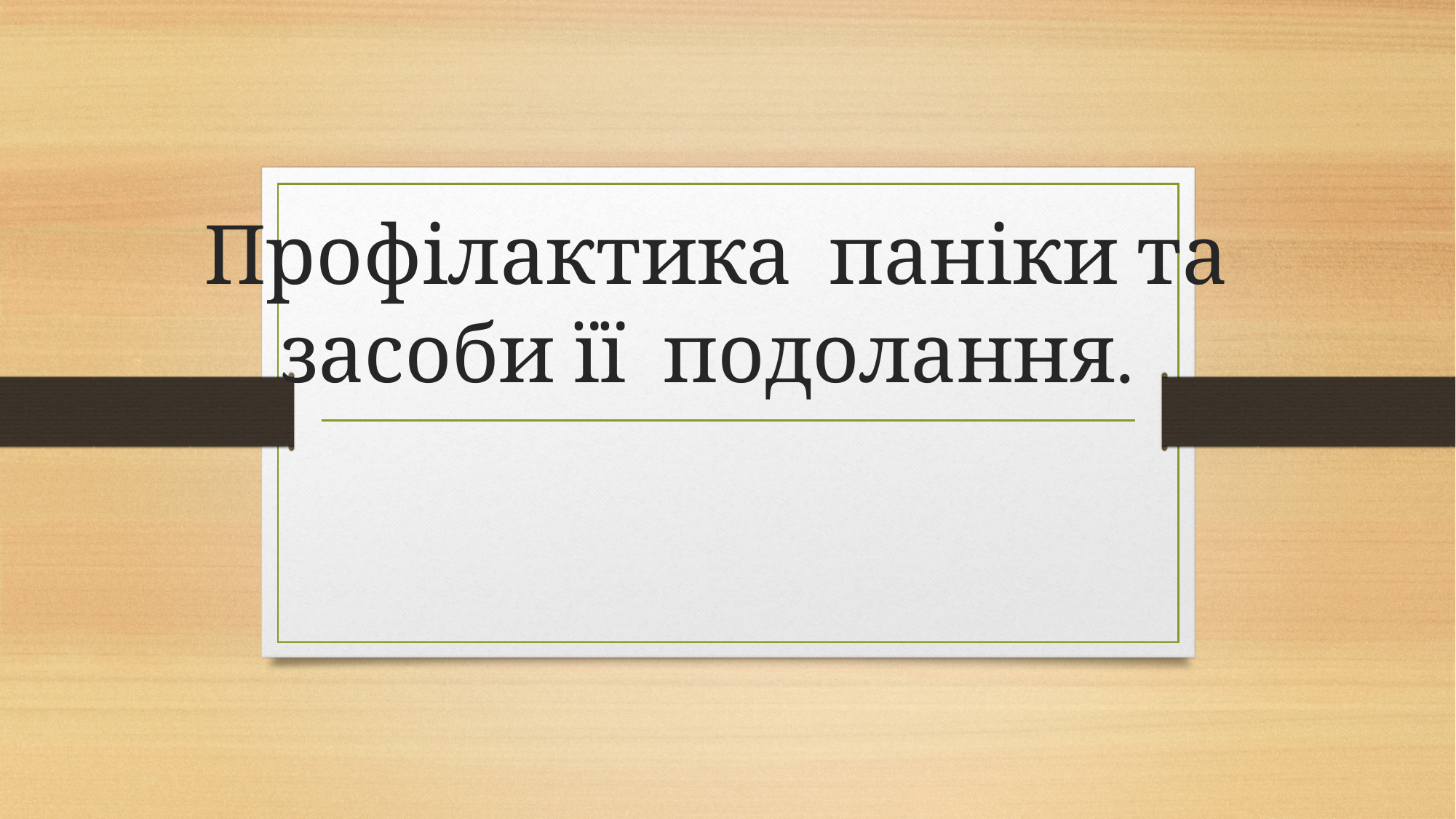

# Профілактика  паніки та засоби її  подолання.